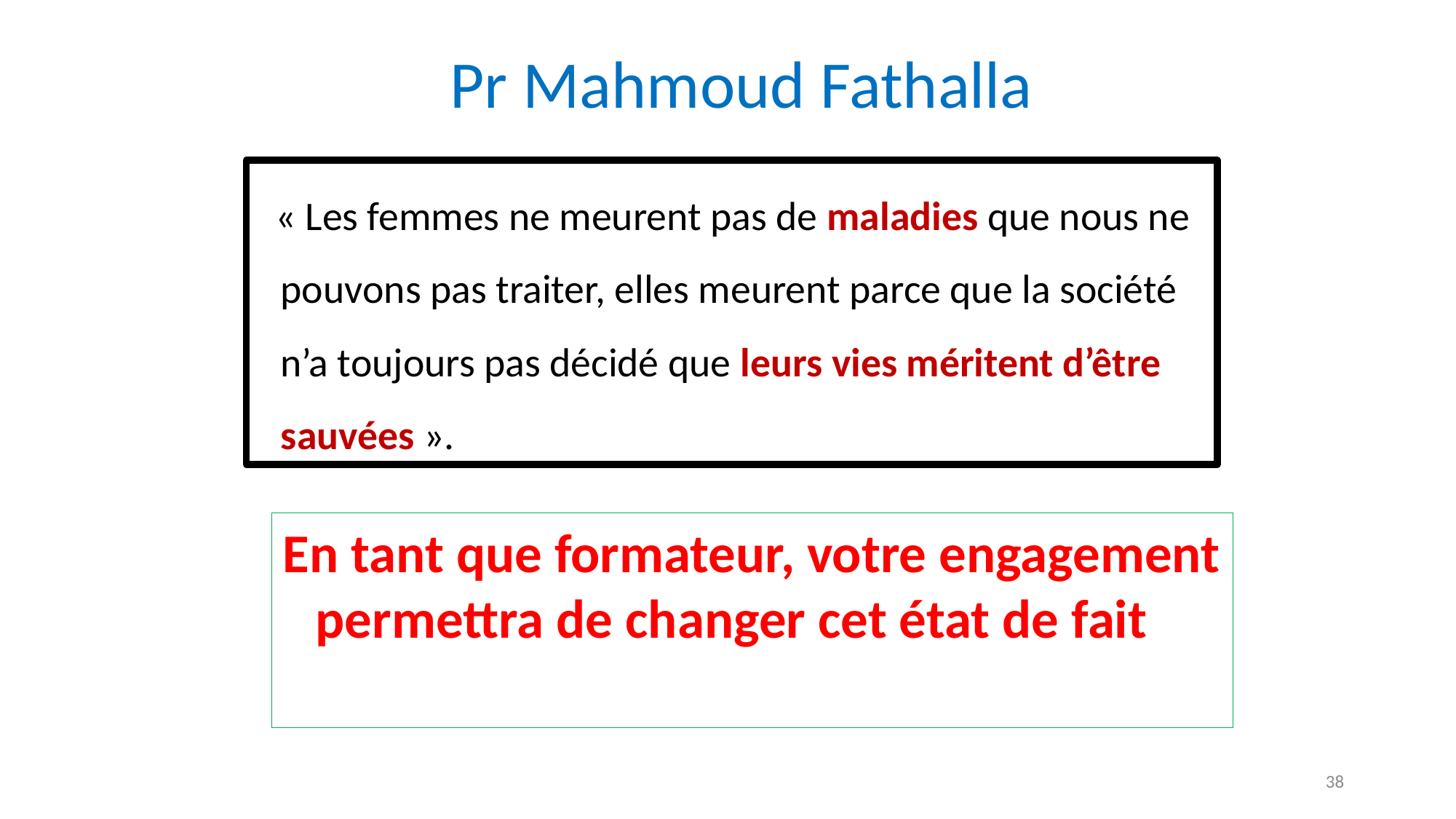

# Pr Mahmoud Fathalla
  « Les femmes ne meurent pas de maladies que nous ne pouvons pas traiter, elles meurent parce que la société n’a toujours pas décidé que leurs vies méritent d’être sauvées ».
En tant que formateur, votre engagement permettra de changer cet état de fait

38